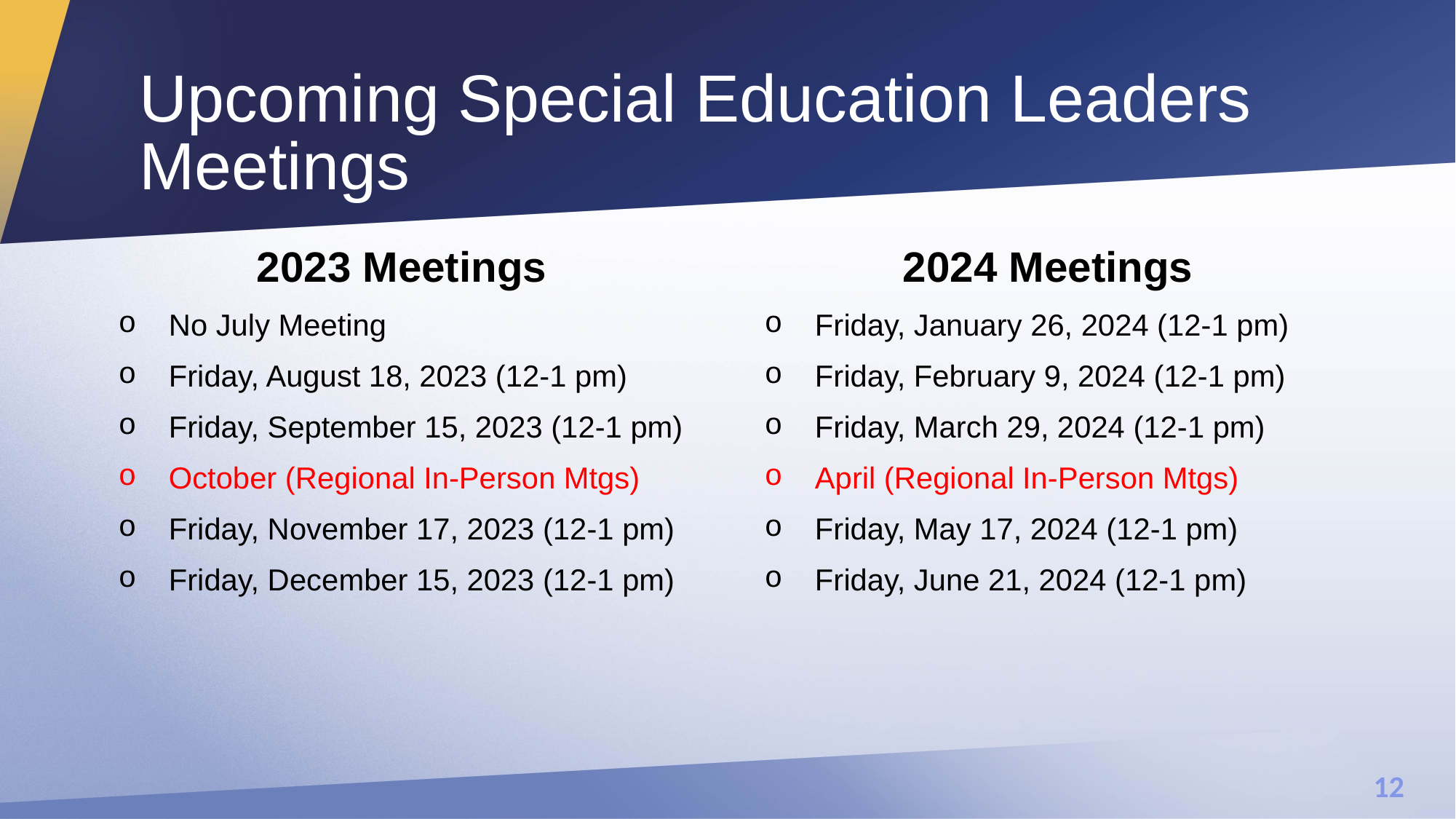

# Upcoming Special Education Leaders Meetings
2023 Meetings
No July Meeting
Friday, August 18, 2023 (12-1 pm)
Friday, September 15, 2023 (12-1 pm)
October (Regional In-Person Mtgs)
Friday, November 17, 2023 (12-1 pm)
Friday, December 15, 2023 (12-1 pm)

2024 Meetings
Friday, January 26, 2024 (12-1 pm)
Friday, February 9, 2024 (12-1 pm)
Friday, March 29, 2024 (12-1 pm)
April (Regional In-Person Mtgs)
Friday, May 17, 2024 (12-1 pm)
Friday, June 21, 2024 (12-1 pm)